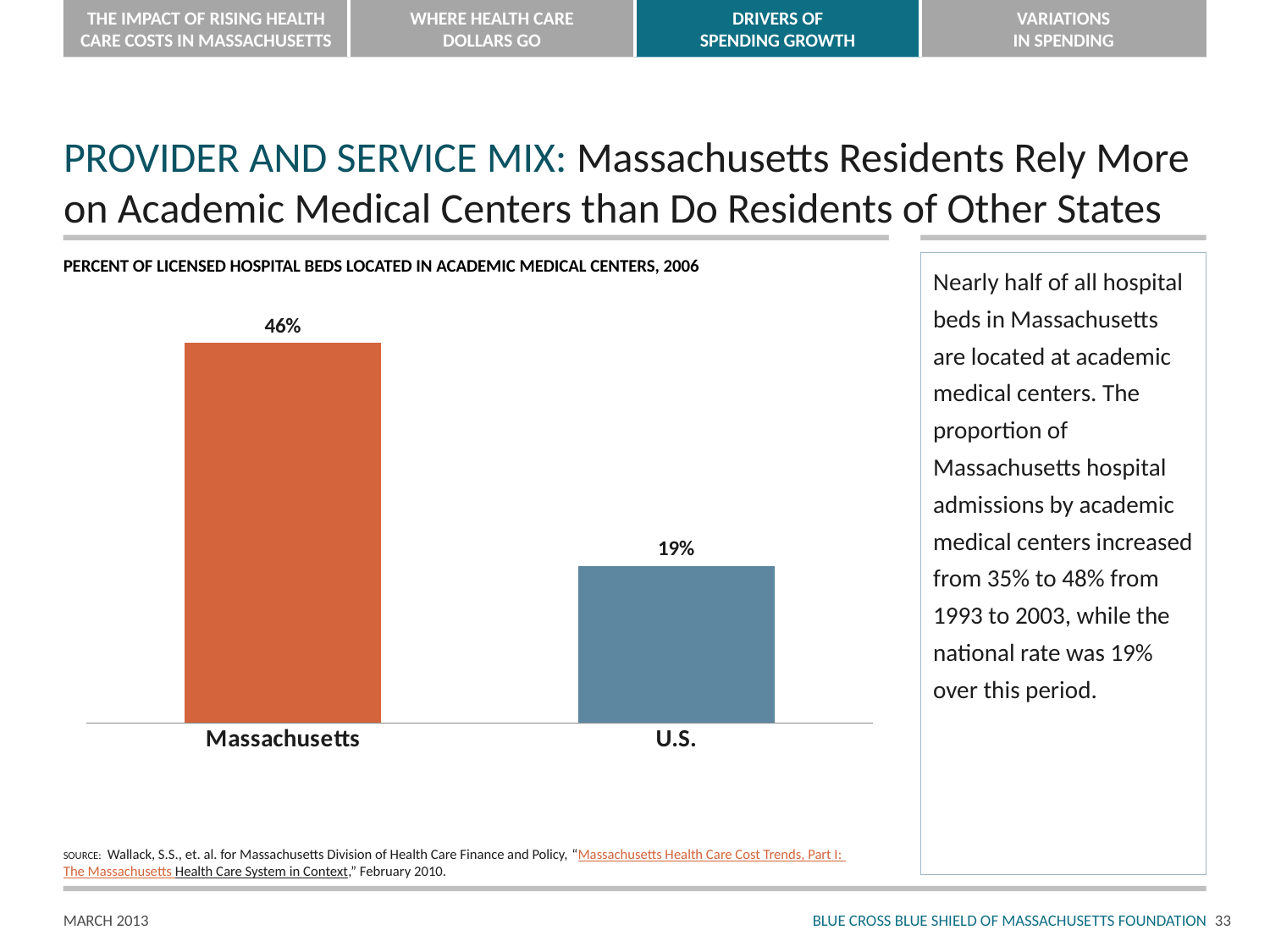

# PROVIDER AND SERVICE MIX: Massachusetts Residents Rely More on Academic Medical Centers than Do Residents of Other States

PERCENT OF LICENSED HOSPITAL BEDS LOCATED IN ACADEMIC MEDICAL CENTERS, 2006
Nearly half of all hospital beds in Massachusetts are located at academic medical centers. The proportion of Massachusetts hospital admissions by academic medical centers increased from 35% to 48% from 1993 to 2003, while the national rate was 19% over this period.

### Chart

| Category | MA |
|---|---|
| Massachusetts | 0.46 |
| U.S. | 0.19 |
SOURCE:  Wallack, S.S., et. al. for Massachusetts Division of Health Care Finance and Policy, “Massachusetts Health Care Cost Trends, Part I:
The Massachusetts Health Care System in Context,” February 2010.
33